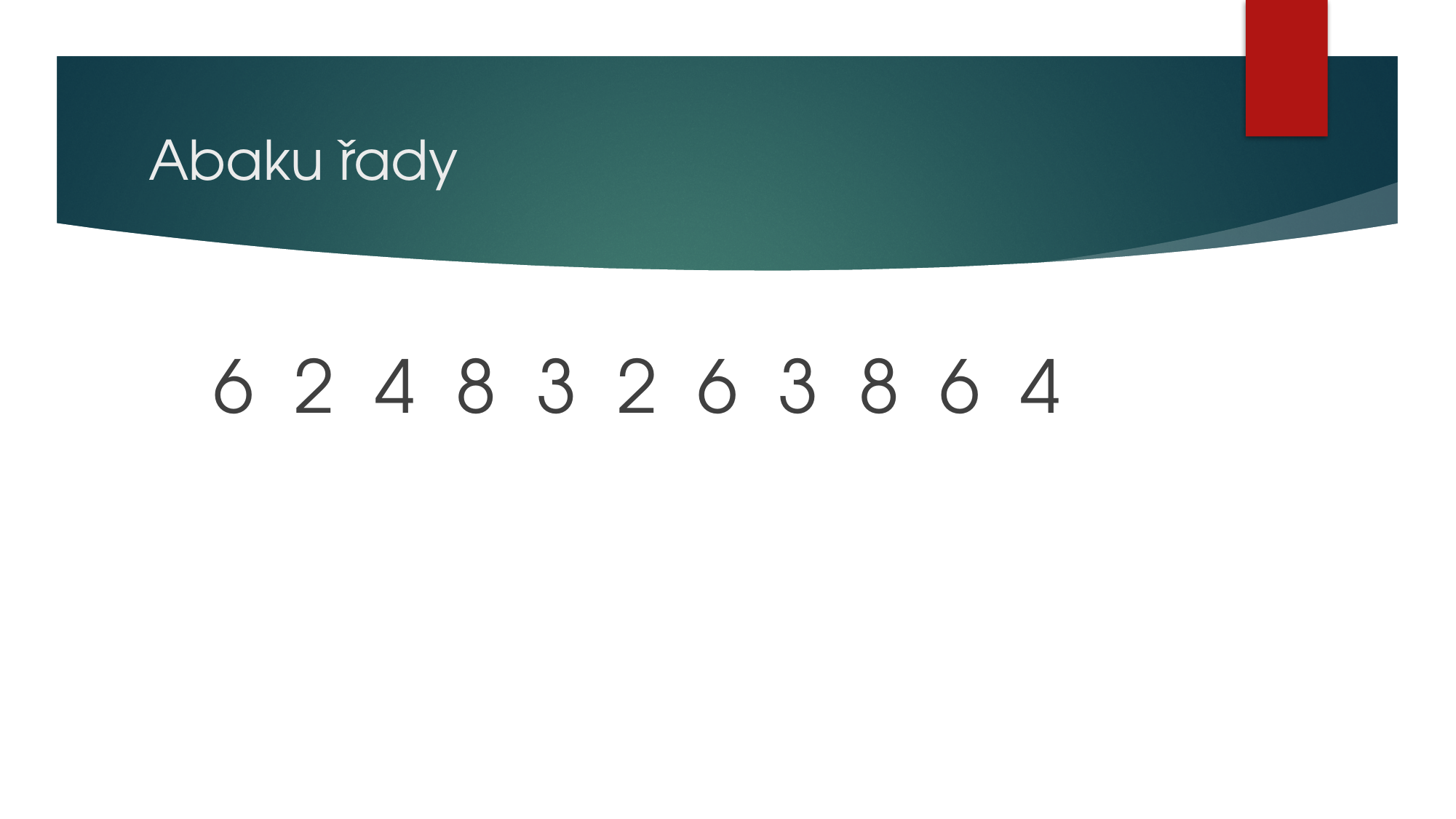

# Abaku řady
6  2  4  8  3  2  6  3  8  6  4